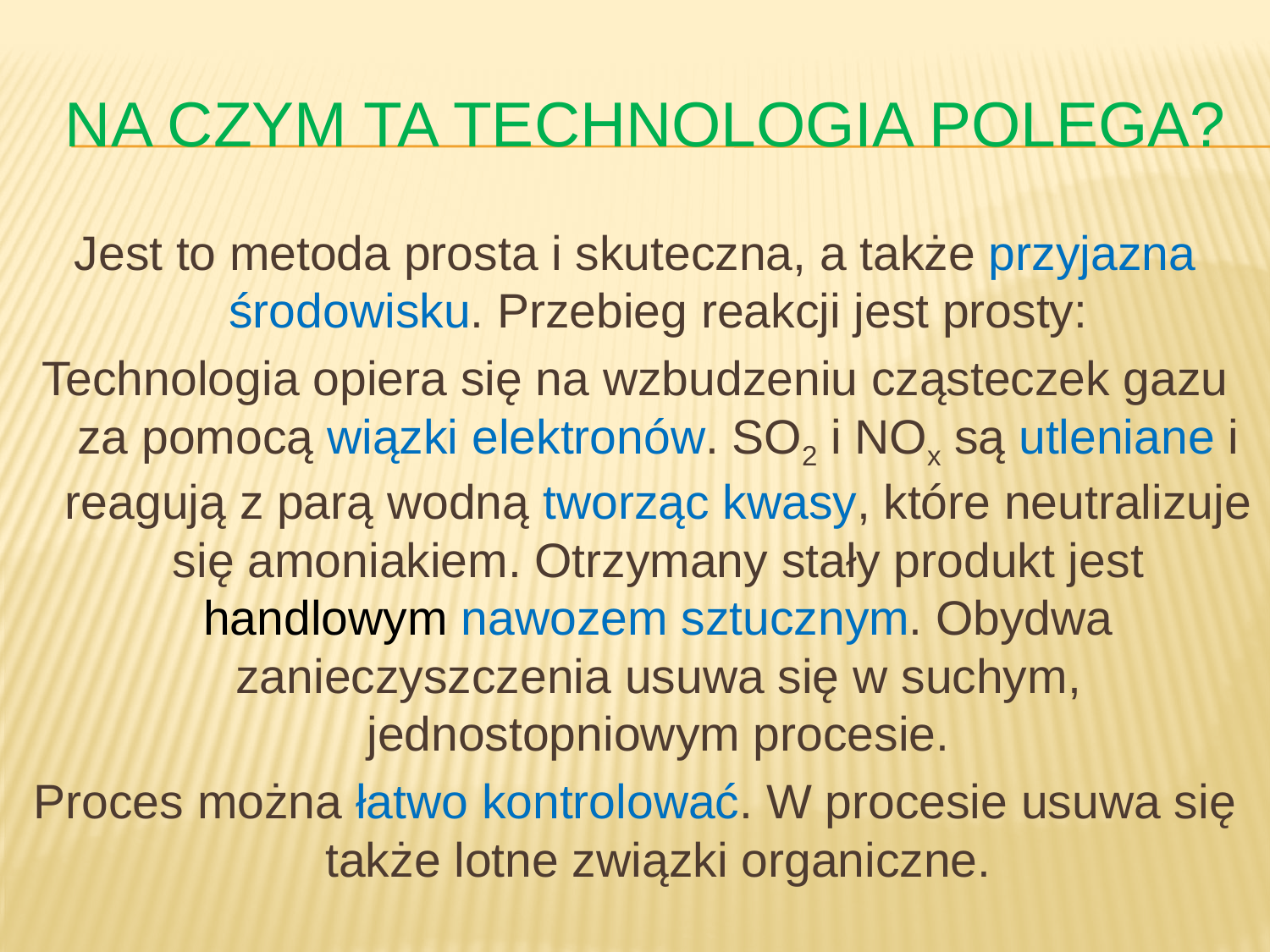

# Na czym ta technologia polega?
Jest to metoda prosta i skuteczna, a także przyjazna środowisku. Przebieg reakcji jest prosty:
Technologia opiera się na wzbudzeniu cząsteczek gazu za pomocą wiązki elektronów. SO2 i NOx są utleniane i reagują z parą wodną tworząc kwasy, które neutralizuje się amoniakiem. Otrzymany stały produkt jest handlowym nawozem sztucznym. Obydwa zanieczyszczenia usuwa się w suchym, jednostopniowym procesie.
Proces można łatwo kontrolować. W procesie usuwa się także lotne związki organiczne.